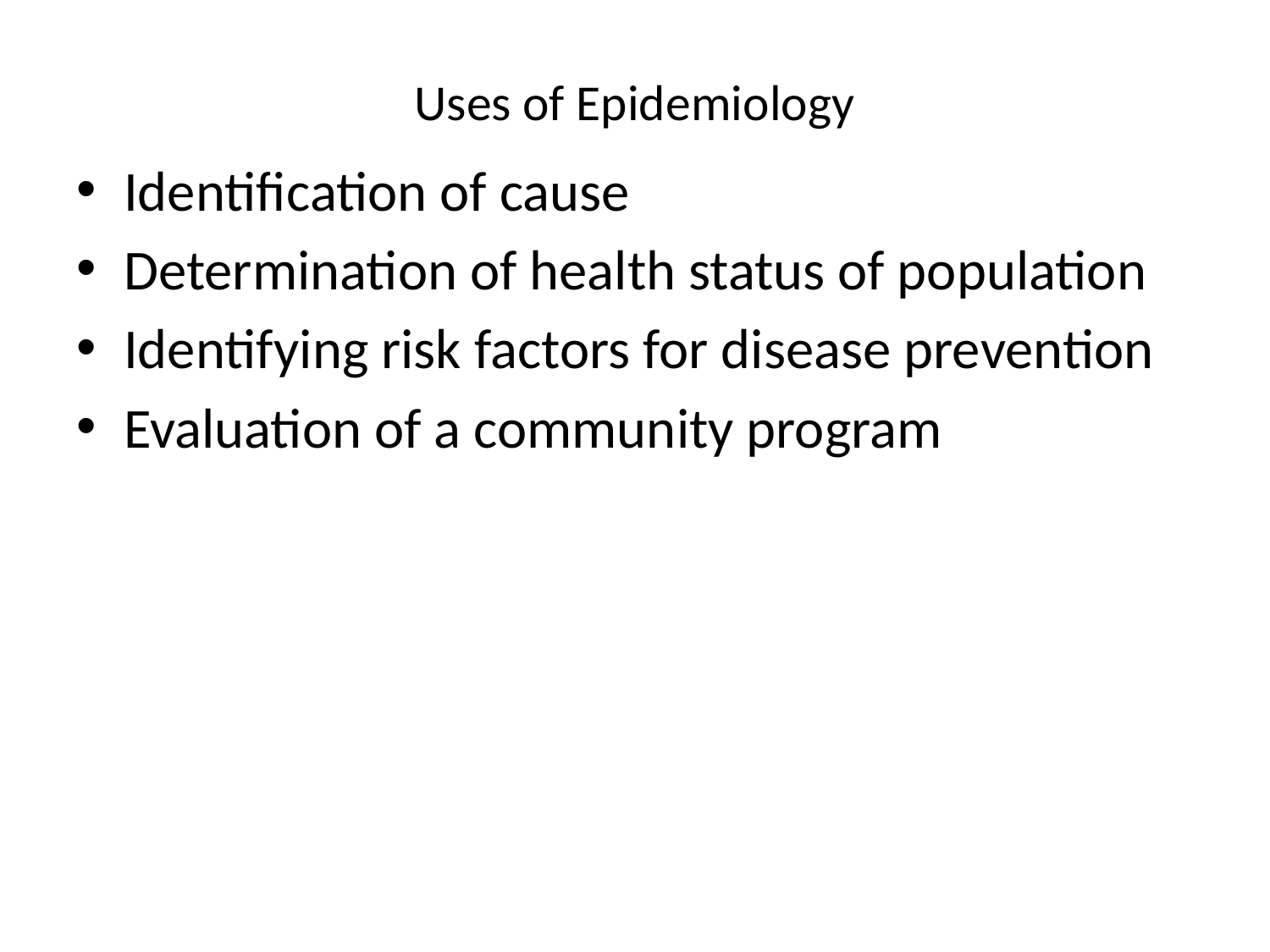

# Uses of Epidemiology
Identification of cause
Determination of health status of population
Identifying risk factors for disease prevention
Evaluation of a community program